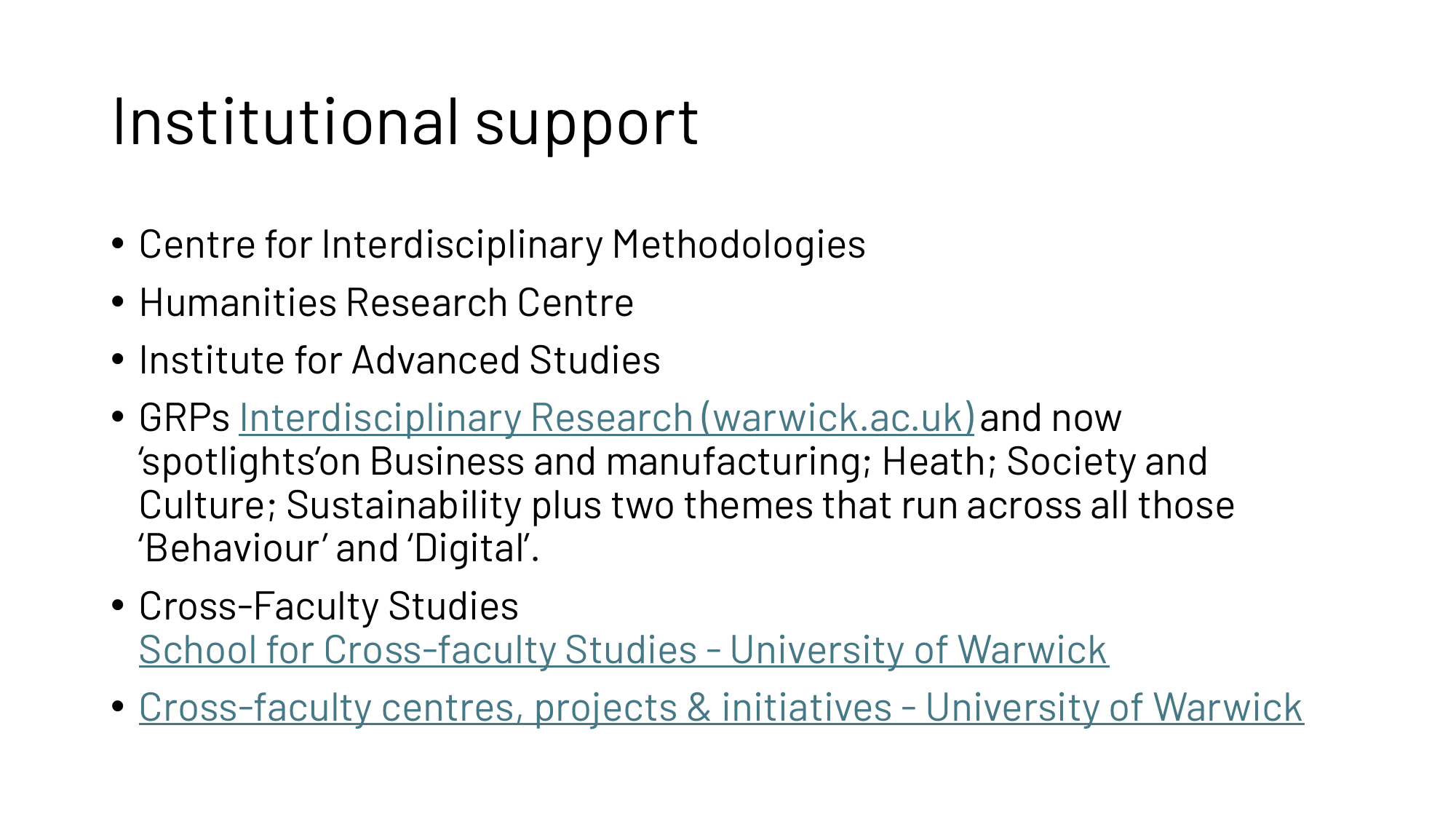

# Institutional support
Centre for Interdisciplinary Methodologies
Humanities Research Centre
Institute for Advanced Studies
GRPs Interdisciplinary Research (warwick.ac.uk) and now ‘spotlights’on Business and manufacturing; Heath; Society and Culture; Sustainability plus two themes that run across all those ‘Behaviour’ and ‘Digital’.
Cross-Faculty Studies School for Cross-faculty Studies - University of Warwick
Cross-faculty centres, projects & initiatives - University of Warwick